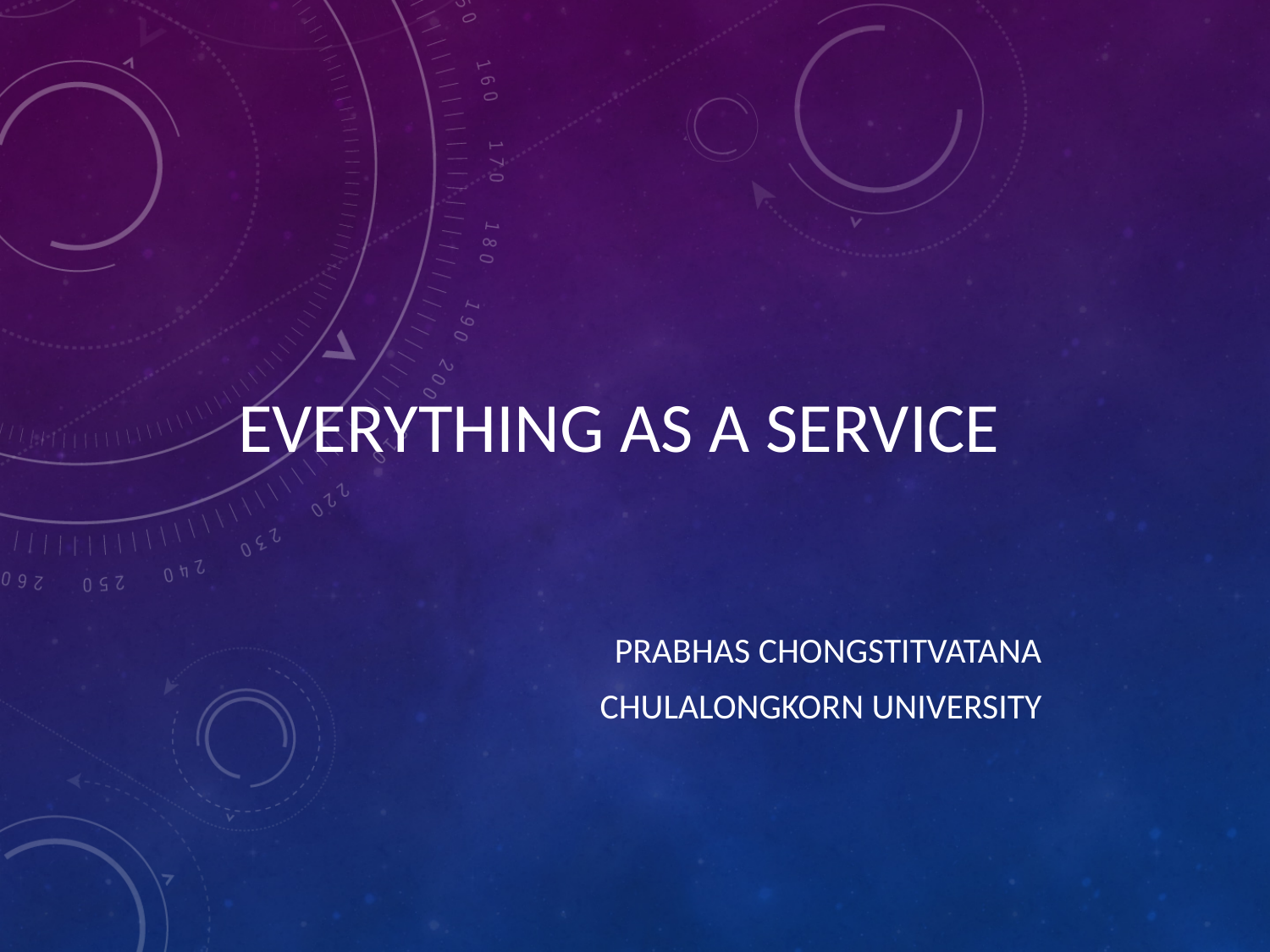

# Everything as a service
Prabhas Chongstitvatana
Chulalongkorn University